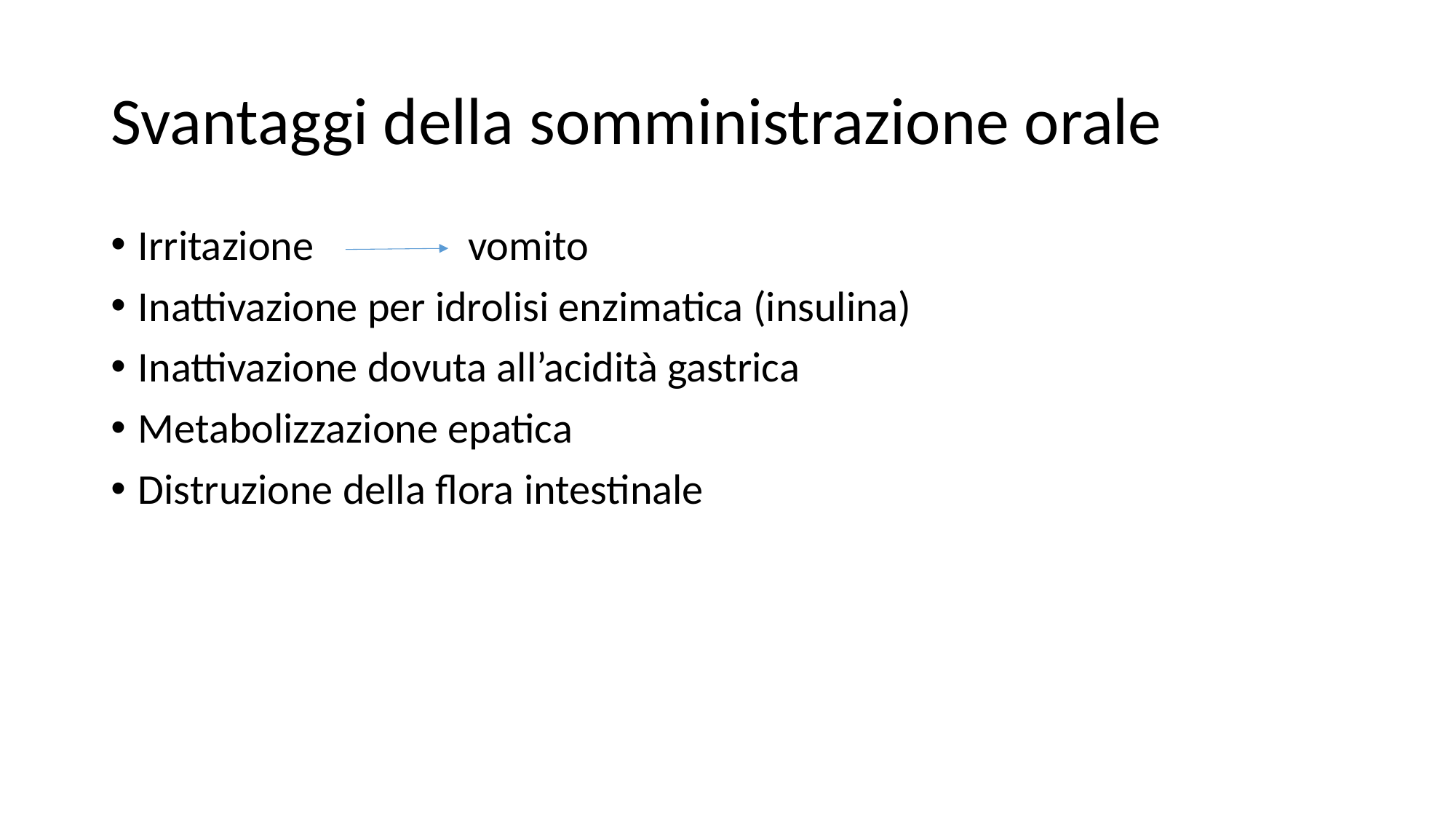

# Svantaggi della somministrazione orale
Irritazione                vomito
Inattivazione per idrolisi enzimatica (insulina)
Inattivazione dovuta all’acidità gastrica
Metabolizzazione epatica
Distruzione della flora intestinale